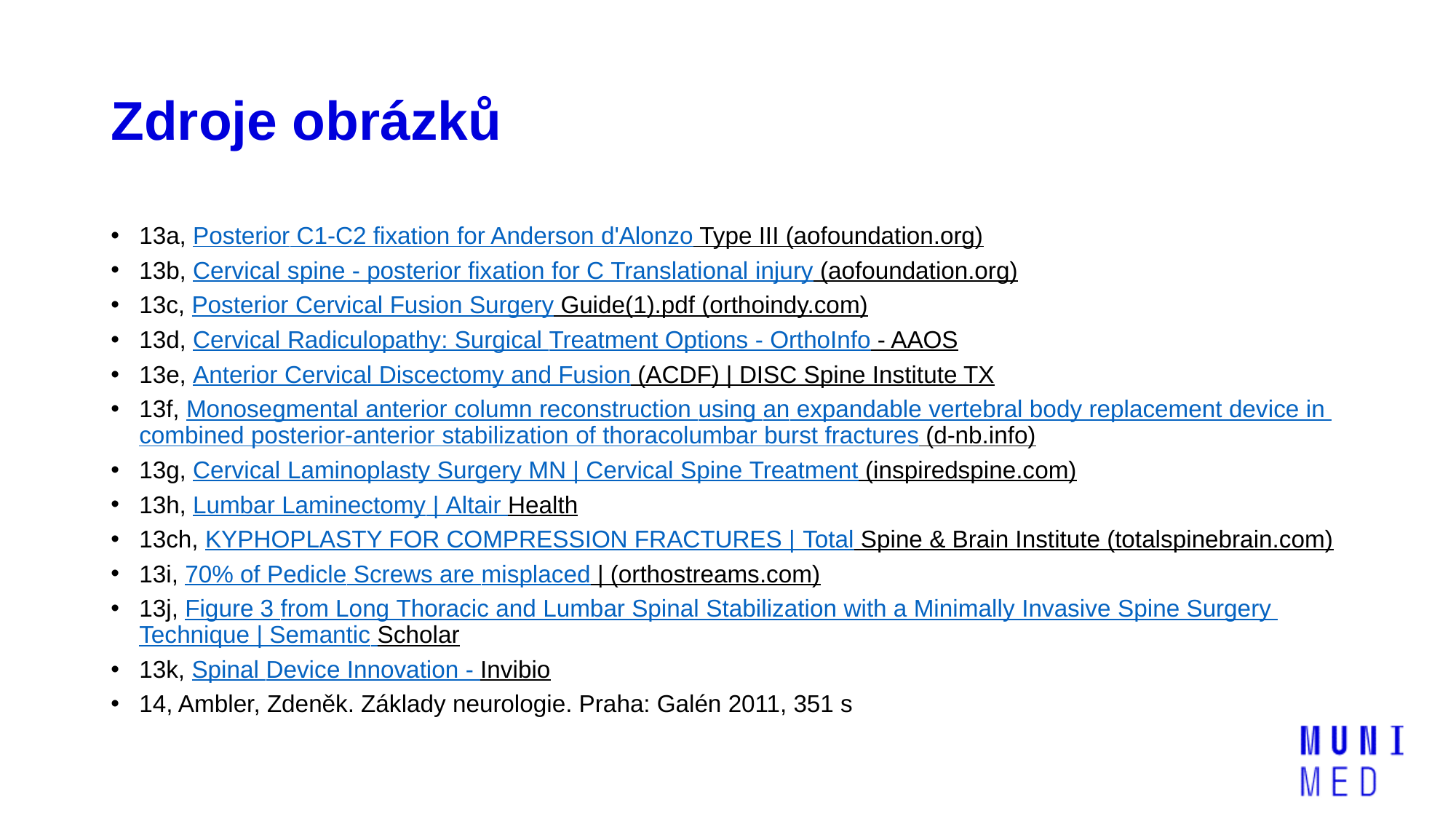

# Zdroje obrázků
13a, Posterior C1-C2 fixation for Anderson d'Alonzo Type III (aofoundation.org)
13b, Cervical spine - posterior fixation for C Translational injury (aofoundation.org)
13c, Posterior Cervical Fusion Surgery Guide(1).pdf (orthoindy.com)
13d, Cervical Radiculopathy: Surgical Treatment Options - OrthoInfo - AAOS
13e, Anterior Cervical Discectomy and Fusion (ACDF) | DISC Spine Institute TX
13f, Monosegmental anterior column reconstruction using an expandable vertebral body replacement device in combined posterior-anterior stabilization of thoracolumbar burst fractures (d-nb.info)
13g, Cervical Laminoplasty Surgery MN | Cervical Spine Treatment (inspiredspine.com)
13h, Lumbar Laminectomy | Altair Health
13ch, KYPHOPLASTY FOR COMPRESSION FRACTURES | Total Spine & Brain Institute (totalspinebrain.com)
13i, 70% of Pedicle Screws are misplaced | (orthostreams.com)
13j, Figure 3 from Long Thoracic and Lumbar Spinal Stabilization with a Minimally Invasive Spine Surgery Technique | Semantic Scholar
13k, Spinal Device Innovation - Invibio
14, Ambler, Zdeněk. Základy neurologie. Praha: Galén 2011, 351 s